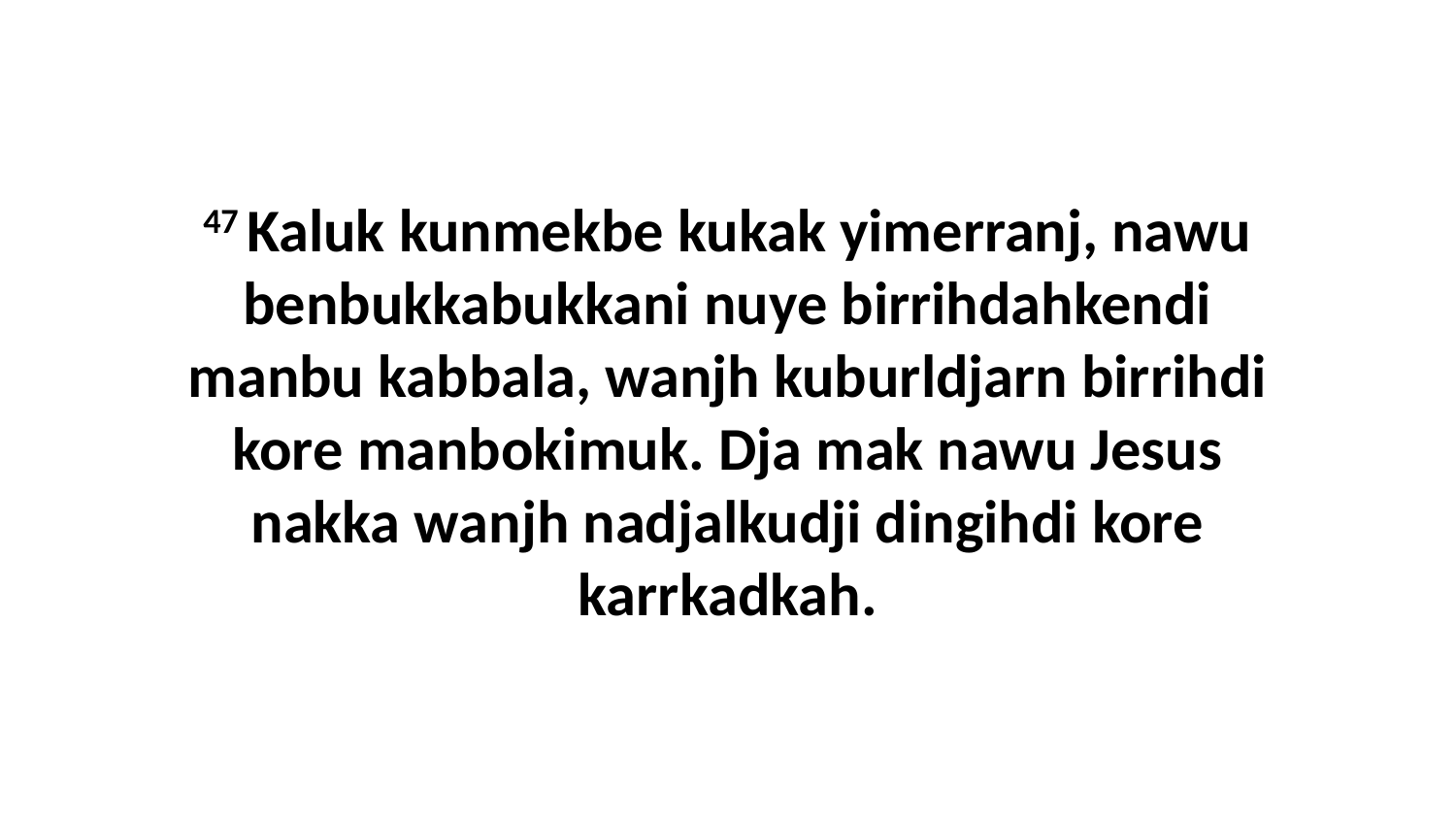

47 Kaluk kunmekbe kukak yimerranj, nawu benbukkabukkani nuye birrihdahkendi manbu kabbala, wanjh kuburldjarn birrihdi kore manbokimuk. Dja mak nawu Jesus nakka wanjh nadjalkudji dingihdi kore karrkadkah.